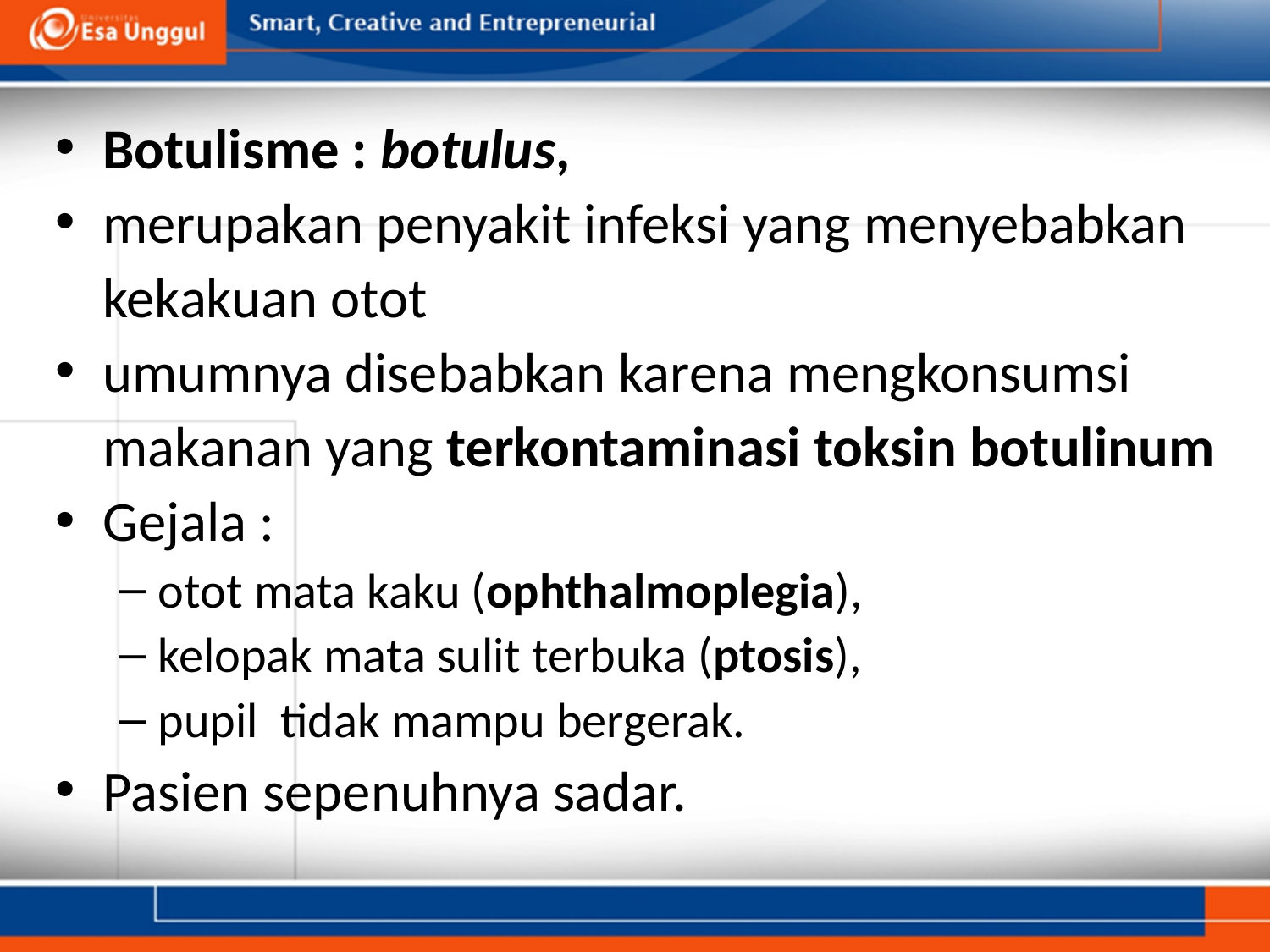

Botulisme : botulus,
merupakan penyakit infeksi yang menyebabkan kekakuan otot
umumnya disebabkan karena mengkonsumsi makanan yang terkontaminasi toksin botulinum
Gejala :
otot mata kaku (ophthalmoplegia),
kelopak mata sulit terbuka (ptosis),
pupil  tidak mampu bergerak.
Pasien sepenuhnya sadar.